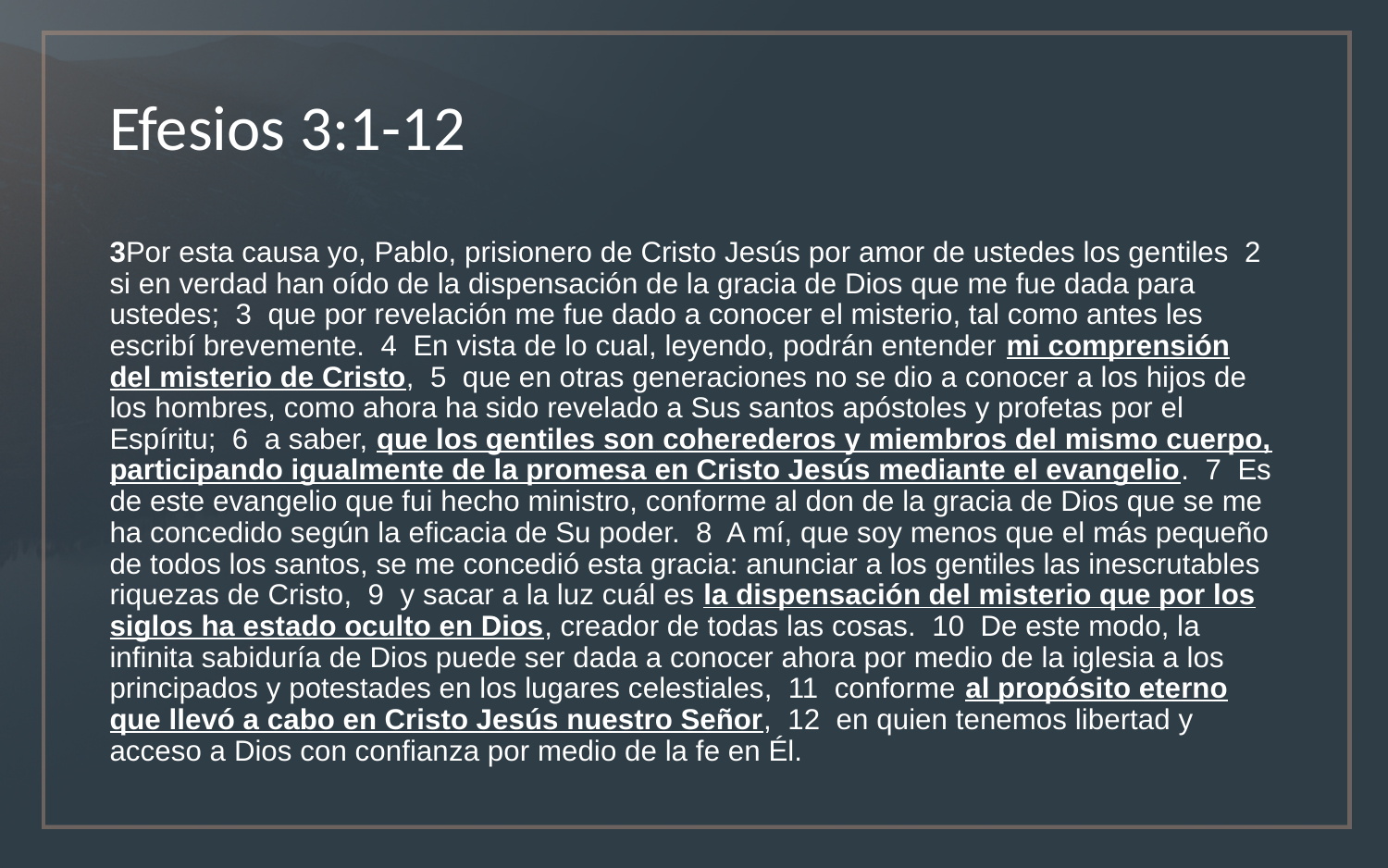

# Efesios 3:1-12
3Por esta causa yo, Pablo, prisionero de Cristo Jesús por amor de ustedes los gentiles  2  si en verdad han oído de la dispensación de la gracia de Dios que me fue dada para ustedes;  3  que por revelación me fue dado a conocer el misterio, tal como antes les escribí brevemente.  4  En vista de lo cual, leyendo, podrán entender mi comprensión del misterio de Cristo,  5  que en otras generaciones no se dio a conocer a los hijos de los hombres, como ahora ha sido revelado a Sus santos apóstoles y profetas por el Espíritu;  6  a saber, que los gentiles son coherederos y miembros del mismo cuerpo, participando igualmente de la promesa en Cristo Jesús mediante el evangelio.  7  Es de este evangelio que fui hecho ministro, conforme al don de la gracia de Dios que se me ha concedido según la eficacia de Su poder.  8  A mí, que soy menos que el más pequeño de todos los santos, se me concedió esta gracia: anunciar a los gentiles las inescrutables riquezas de Cristo,  9  y sacar a la luz cuál es la dispensación del misterio que por los siglos ha estado oculto en Dios, creador de todas las cosas.  10  De este modo, la infinita sabiduría de Dios puede ser dada a conocer ahora por medio de la iglesia a los principados y potestades en los lugares celestiales,  11  conforme al propósito eterno que llevó a cabo en Cristo Jesús nuestro Señor,  12  en quien tenemos libertad y acceso a Dios con confianza por medio de la fe en Él.